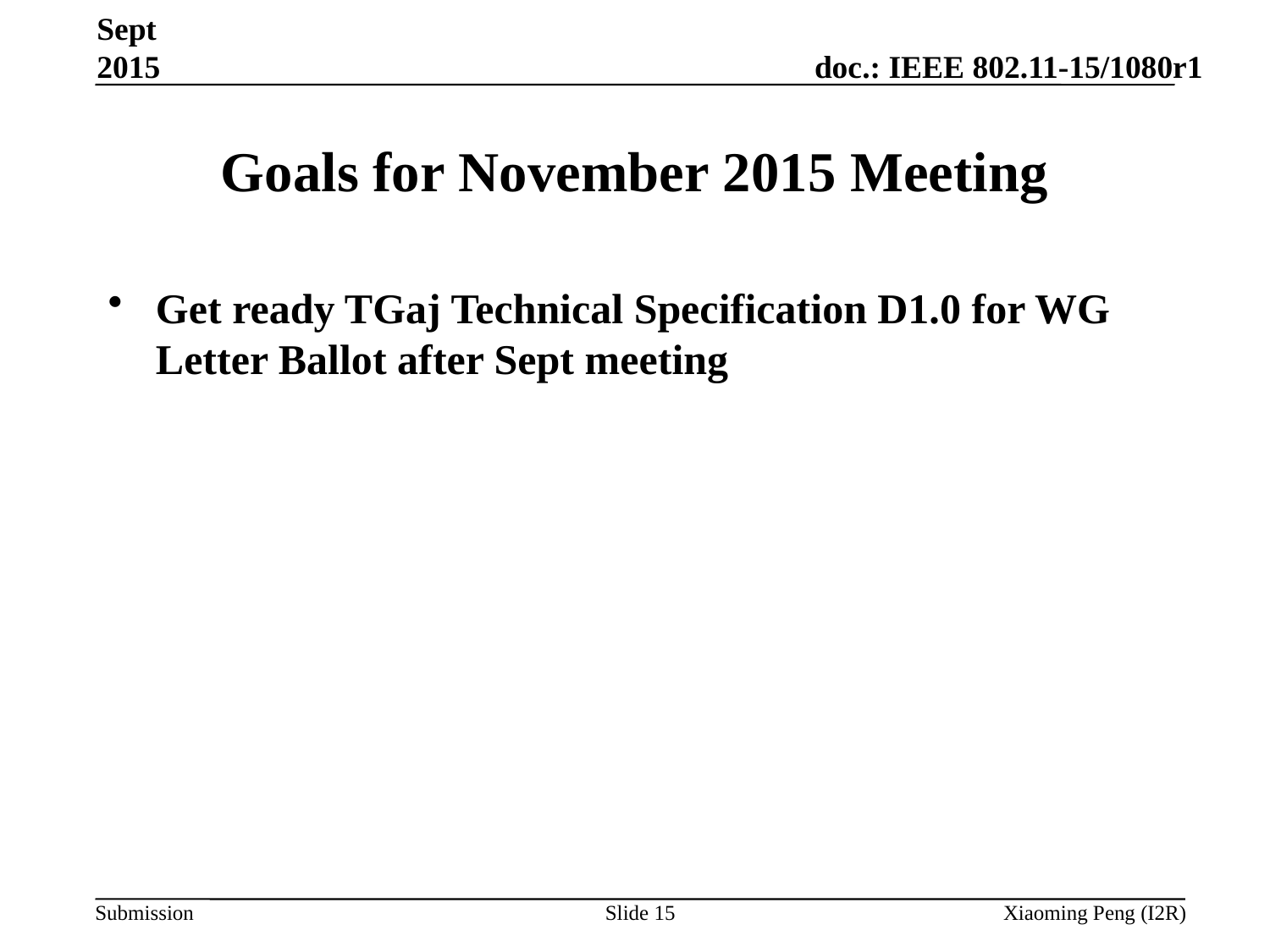

Sept 2015
# Goals for November 2015 Meeting
Get ready TGaj Technical Specification D1.0 for WG Letter Ballot after Sept meeting
Slide 15
Xiaoming Peng (I2R)